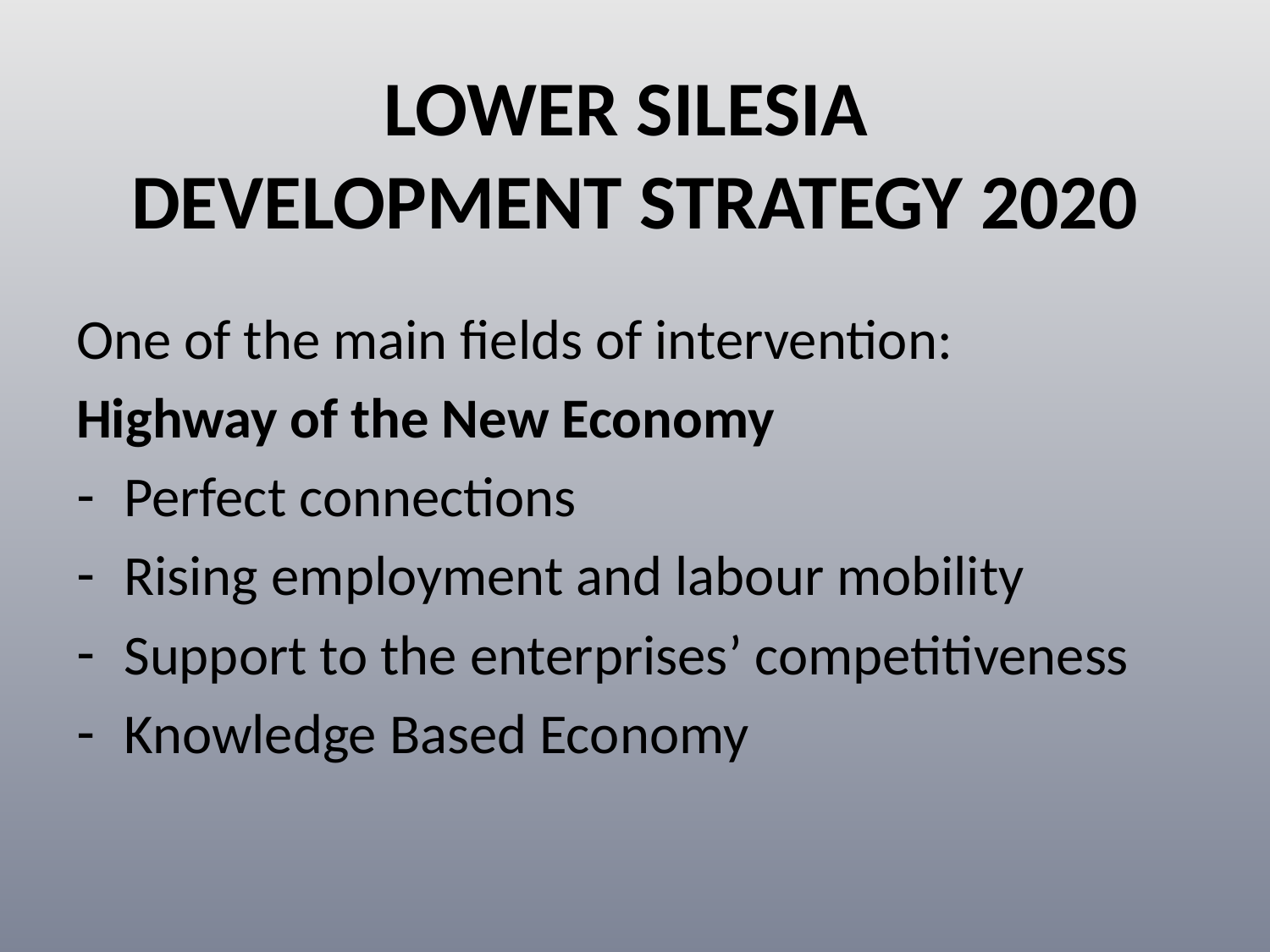

# LOWER SILESIA DEVELOPMENT STRATEGY 2020
One of the main fields of intervention:
Highway of the New Economy
Perfect connections
Rising employment and labour mobility
Support to the enterprises’ competitiveness
Knowledge Based Economy